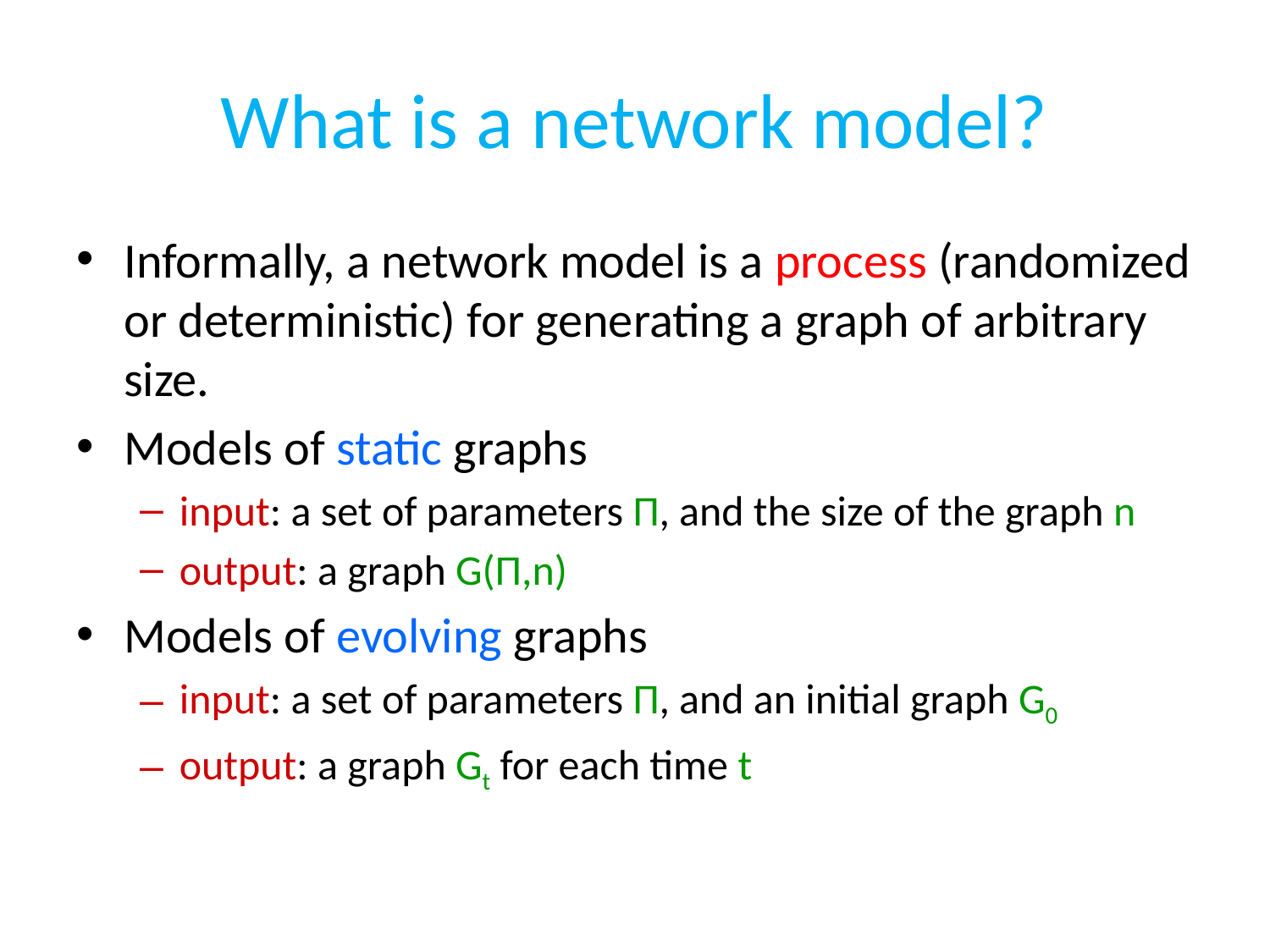

# What is a network model?
Informally, a network model is a process (randomized or deterministic) for generating a graph of arbitrary size.
Models of static graphs
input: a set of parameters Π, and the size of the graph n
output: a graph G(Π,n)
Models of evolving graphs
input: a set of parameters Π, and an initial graph G0
output: a graph Gt for each time t